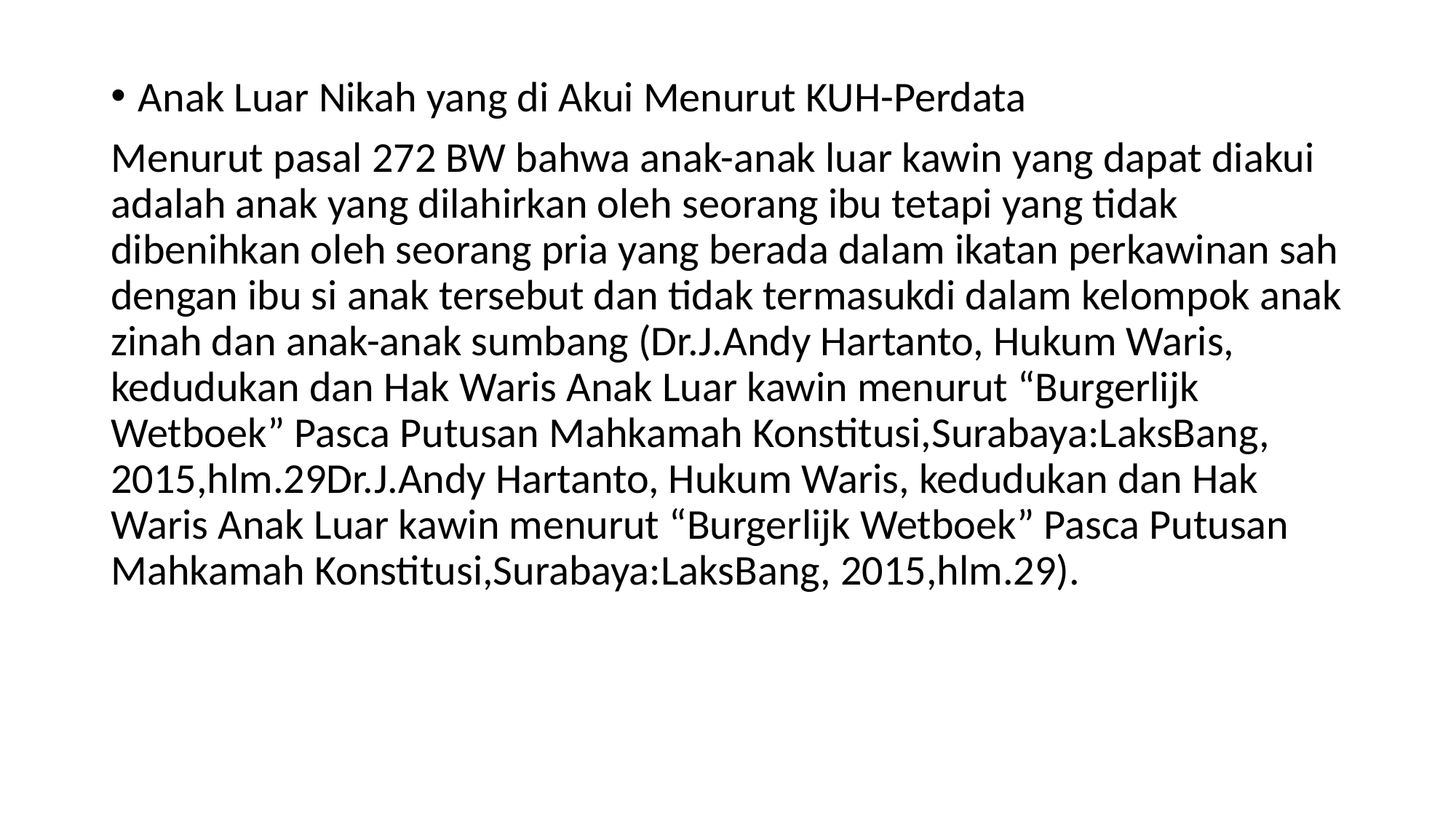

Anak Luar Nikah yang di Akui Menurut KUH-Perdata
Menurut pasal 272 BW bahwa anak-anak luar kawin yang dapat diakui adalah anak yang dilahirkan oleh seorang ibu tetapi yang tidak dibenihkan oleh seorang pria yang berada dalam ikatan perkawinan sah dengan ibu si anak tersebut dan tidak termasukdi dalam kelompok anak zinah dan anak-anak sumbang (Dr.J.Andy Hartanto, Hukum Waris, kedudukan dan Hak Waris Anak Luar kawin menurut “Burgerlijk Wetboek” Pasca Putusan Mahkamah Konstitusi,Surabaya:LaksBang, 2015,hlm.29Dr.J.Andy Hartanto, Hukum Waris, kedudukan dan Hak Waris Anak Luar kawin menurut “Burgerlijk Wetboek” Pasca Putusan Mahkamah Konstitusi,Surabaya:LaksBang, 2015,hlm.29).